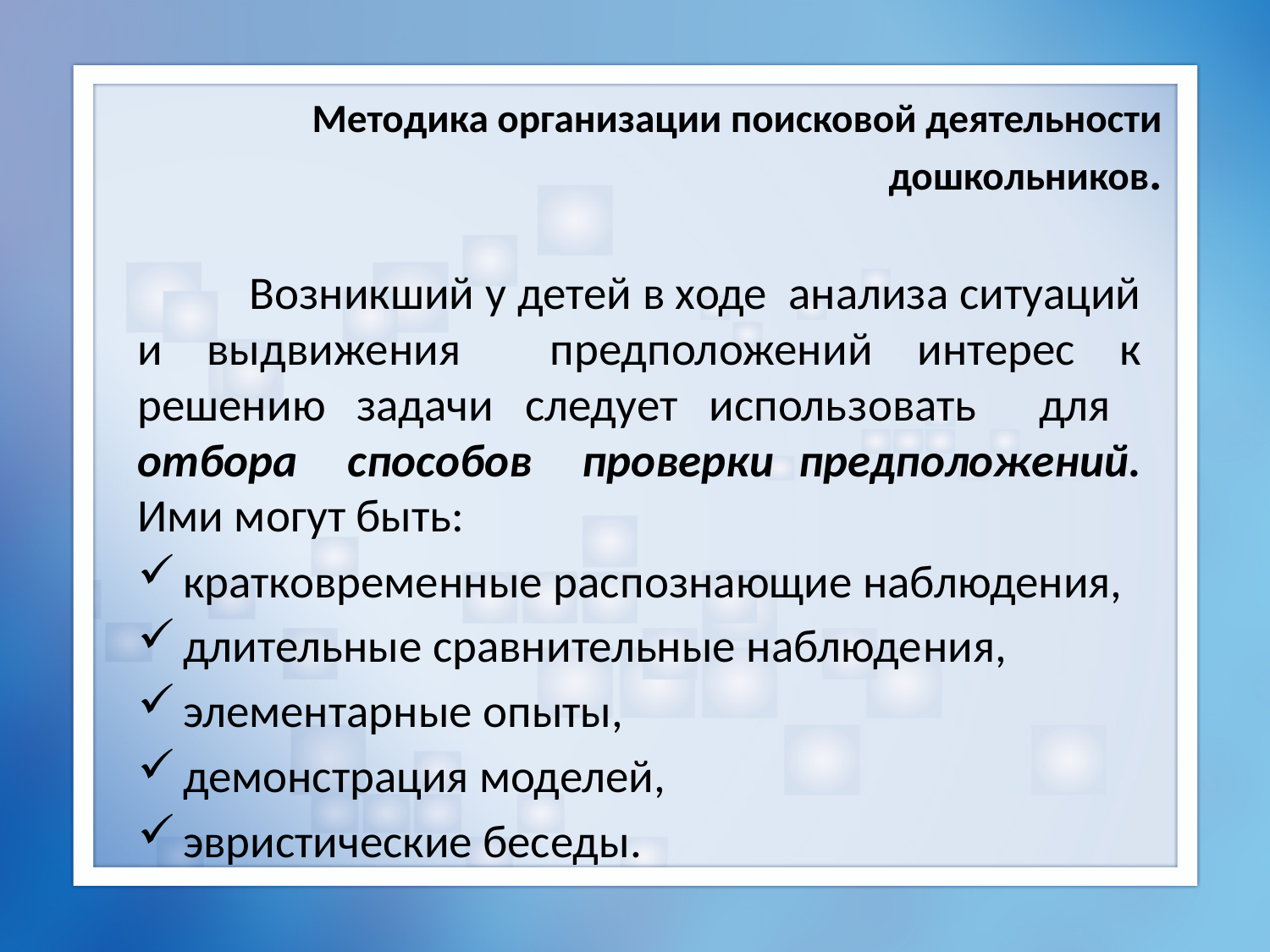

# Методика организации поисковой деятельности дошкольников.
	Возникший у детей в ходе  анализа ситуаций и выдвиже­ния  предположений интерес к решению задачи следует исполь­зовать  для  отбора  способов  проверки предположений. Ими могут быть:
кратковременные рас­познающие наблюдения,
длительные сравнительные наблюде­ния,
элементарные опыты,
демонстрация моделей,
эвристи­ческие беседы.